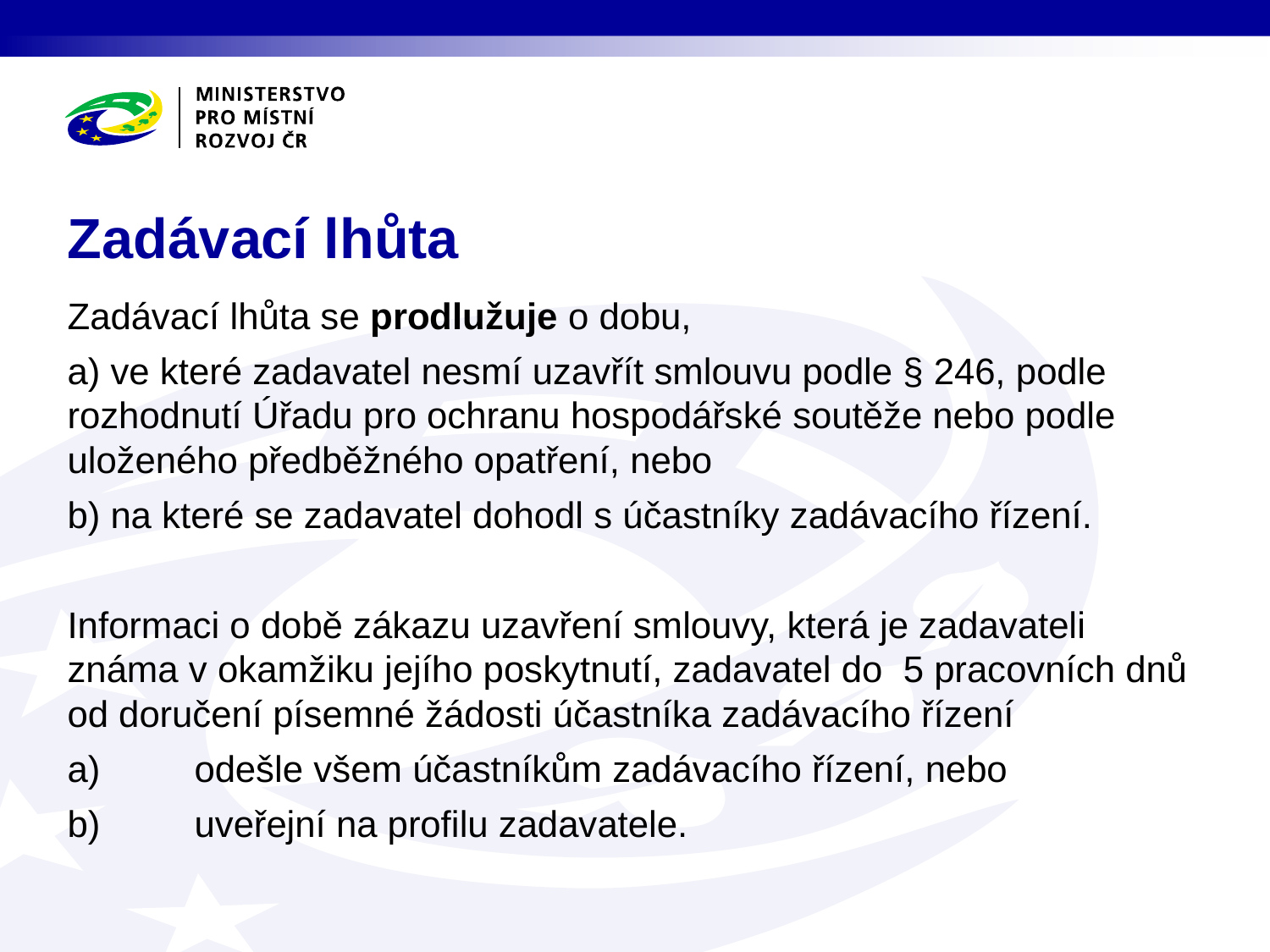

# Zadávací lhůta
Zadávací lhůta se prodlužuje o dobu,
a) ve které zadavatel nesmí uzavřít smlouvu podle § 246, podle rozhodnutí Úřadu pro ochranu hospodářské soutěže nebo podle uloženého předběžného opatření, nebo
b) na které se zadavatel dohodl s účastníky zadávacího řízení.

Informaci o době zákazu uzavření smlouvy, která je zadavateli známa v okamžiku jejího poskytnutí, zadavatel do  5 pracovních dnů od doručení písemné žádosti účastníka zadávacího řízení
a)	odešle všem účastníkům zadávacího řízení, nebo
b)	uveřejní na profilu zadavatele.